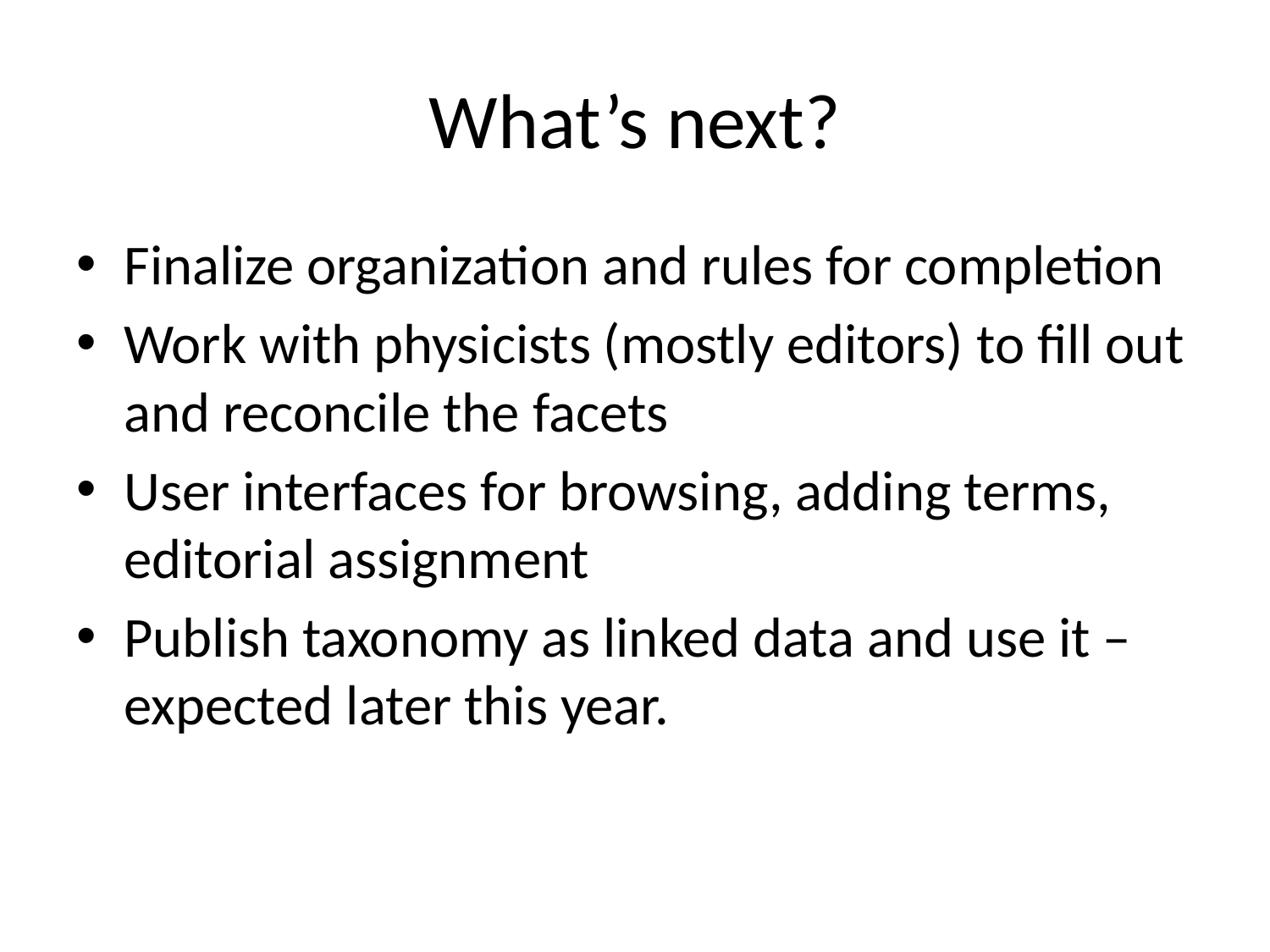

# What’s next?
Finalize organization and rules for completion
Work with physicists (mostly editors) to fill out and reconcile the facets
User interfaces for browsing, adding terms, editorial assignment
Publish taxonomy as linked data and use it – expected later this year.